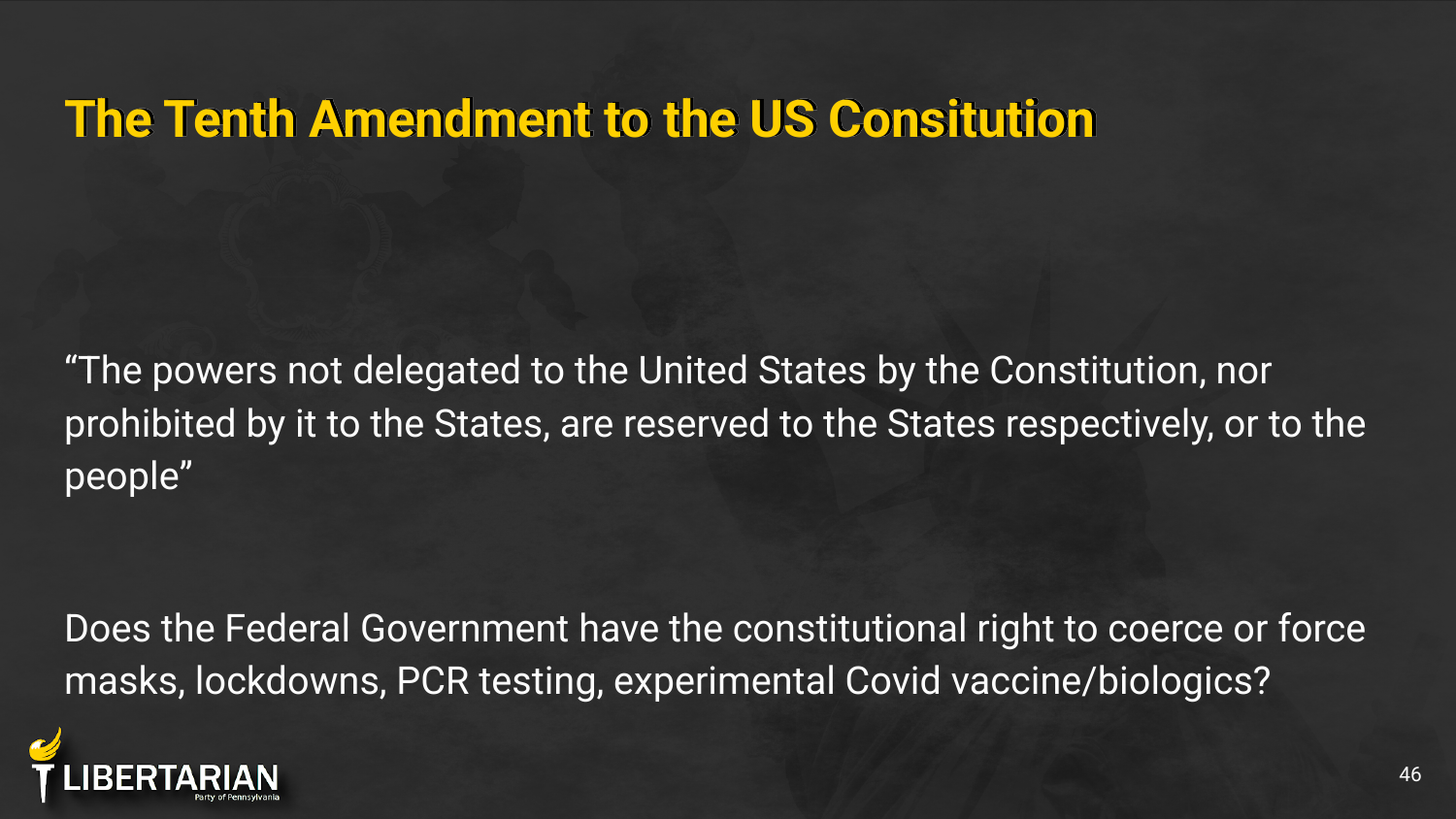

# The Tenth Amendment to the US Consitution

“The powers not delegated to the United States by the Constitution, nor prohibited by it to the States, are reserved to the States respectively, or to the people”

Does the Federal Government have the constitutional right to coerce or force masks, lockdowns, PCR testing, experimental Covid vaccine/biologics?

46